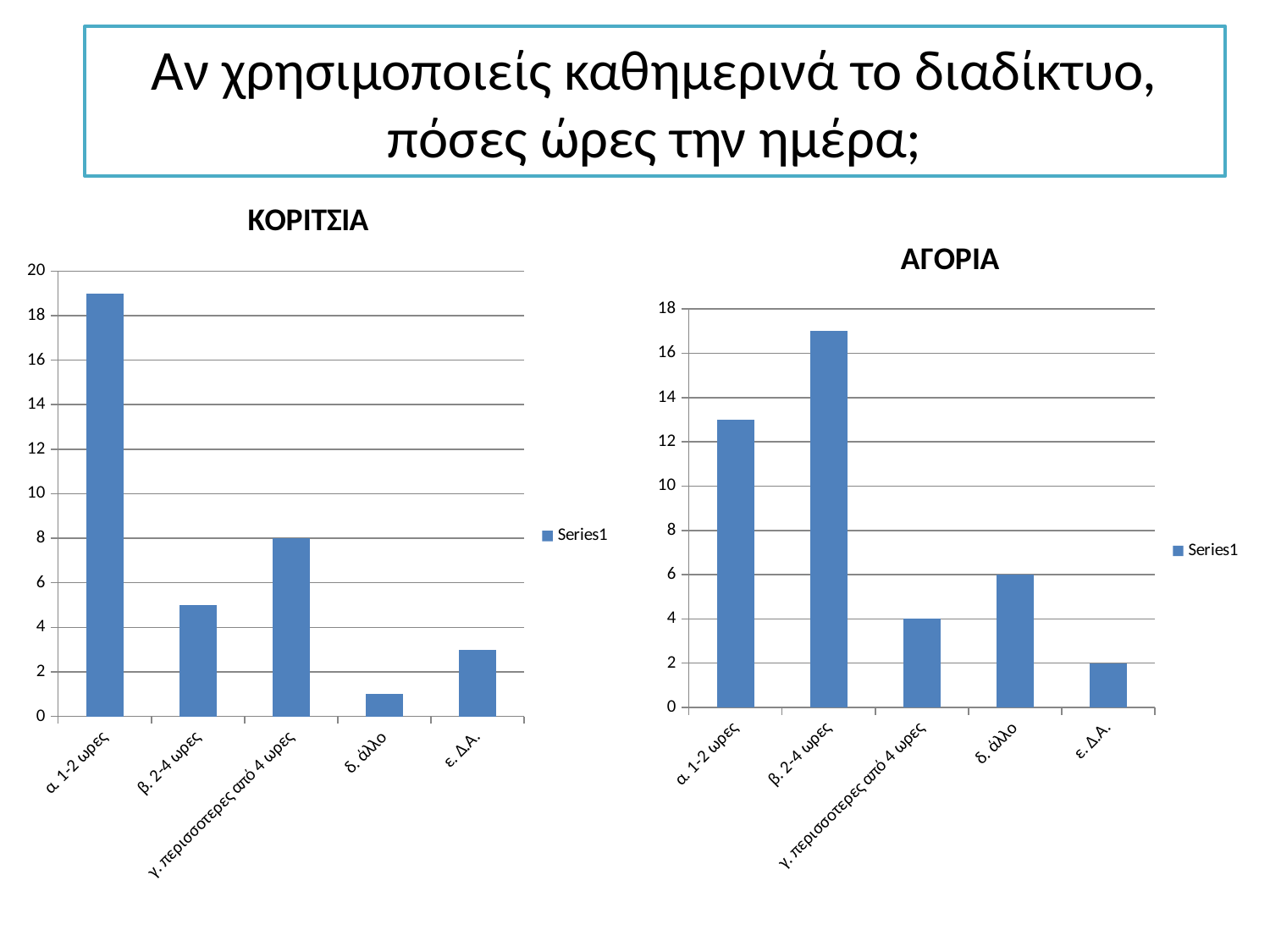

# Αν χρησιμοποιείς καθημερινά το διαδίκτυο, πόσες ώρες την ημέρα;

### Chart: ΚΟΡΙΤΣΙΑ

| Category |  |
|---|---|
| α. 1-2 ωρες | 19.0 |
| β. 2-4 ωρες | 5.0 |
| γ. περισσοτερες από 4 ωρες | 8.0 |
| δ. άλλο | 1.0 |
| ε. Δ.Α. | 3.0 |

### Chart: ΑΓΟΡΙΑ

| Category |  |
|---|---|
| α. 1-2 ωρες | 13.0 |
| β. 2-4 ωρες | 17.0 |
| γ. περισσοτερες από 4 ωρες | 4.0 |
| δ. άλλο | 6.0 |
| ε. Δ.Α. | 2.0 |